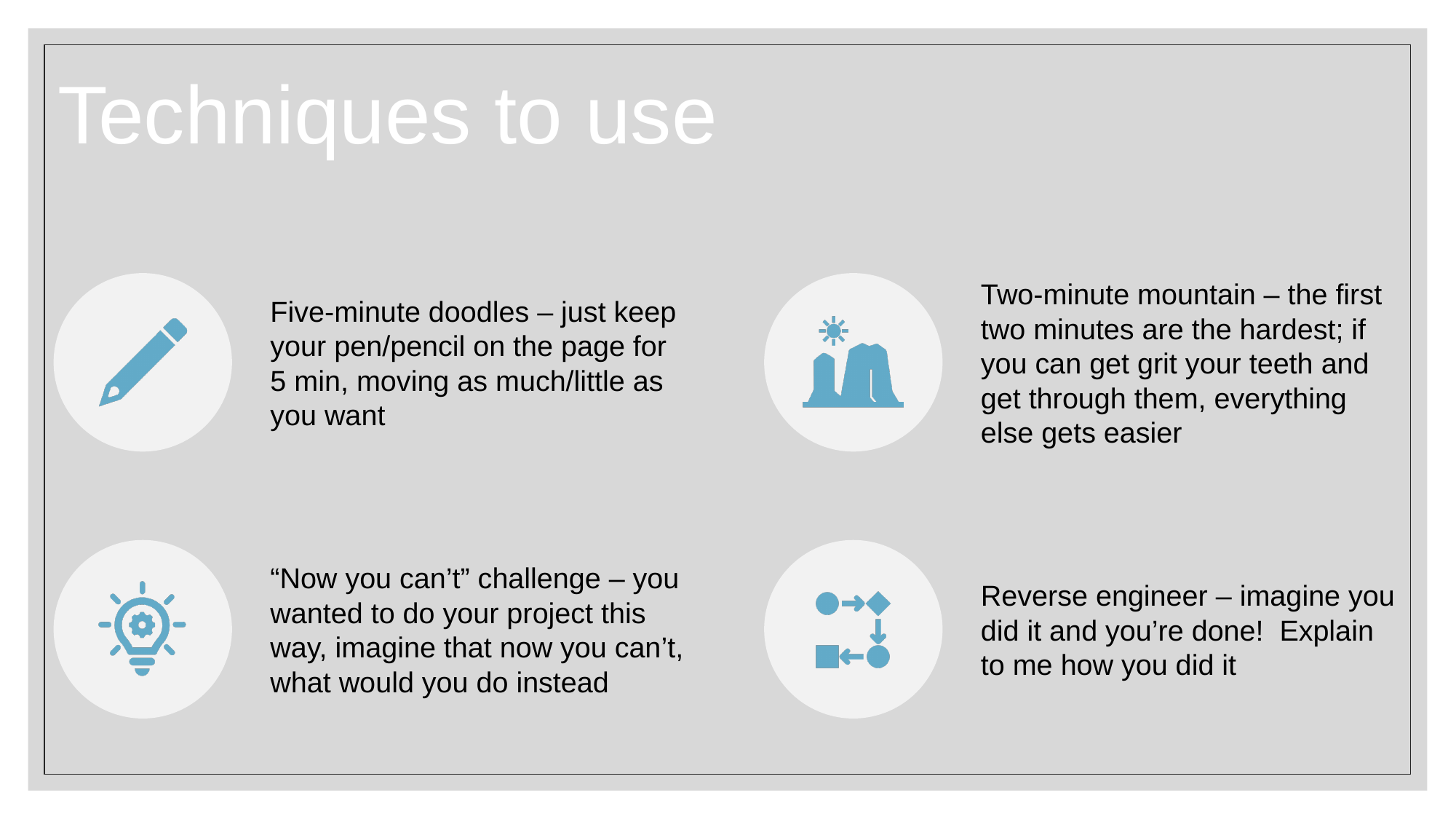

# Techniques to use
Five-minute doodles – just keep your pen/pencil on the page for 5 min, moving as much/little as you want
Two-minute mountain – the first two minutes are the hardest; if you can get grit your teeth and get through them, everything else gets easier
“Now you can’t” challenge – you wanted to do your project this way, imagine that now you can’t, what would you do instead
Reverse engineer – imagine you did it and you’re done!  Explain to me how you did it